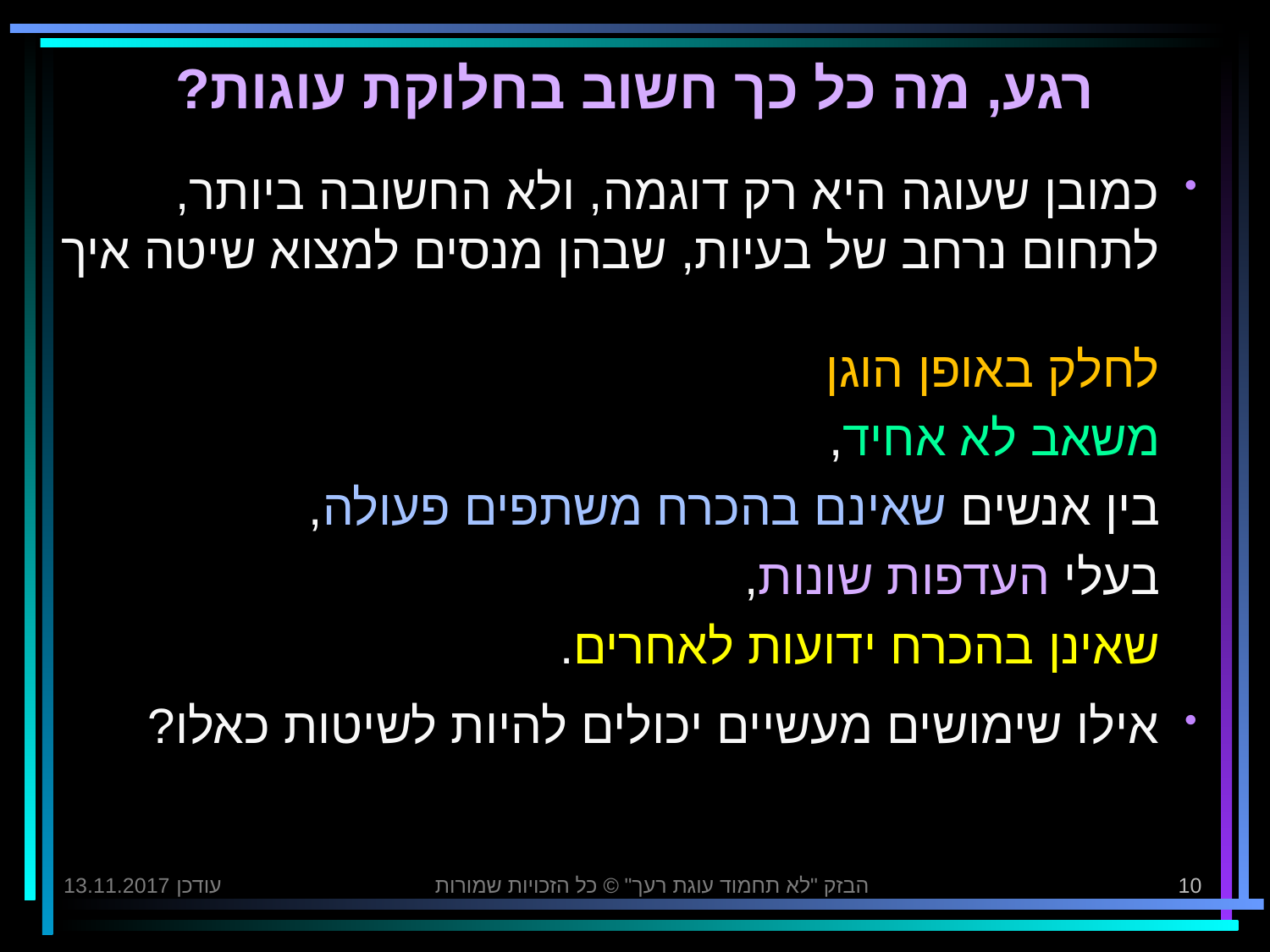

# רגע, מה כל כך חשוב בחלוקת עוגות?
כמובן שעוגה היא רק דוגמה, ולא החשובה ביותר,
לתחום נרחב של בעיות, שבהן מנסים למצוא שיטה איך
לחלק באופן הוגן
משאב לא אחיד,
בין אנשים שאינם בהכרח משתפים פעולה,
בעלי העדפות שונות,
שאינן בהכרח ידועות לאחרים.
אילו שימושים מעשיים יכולים להיות לשיטות כאלו?